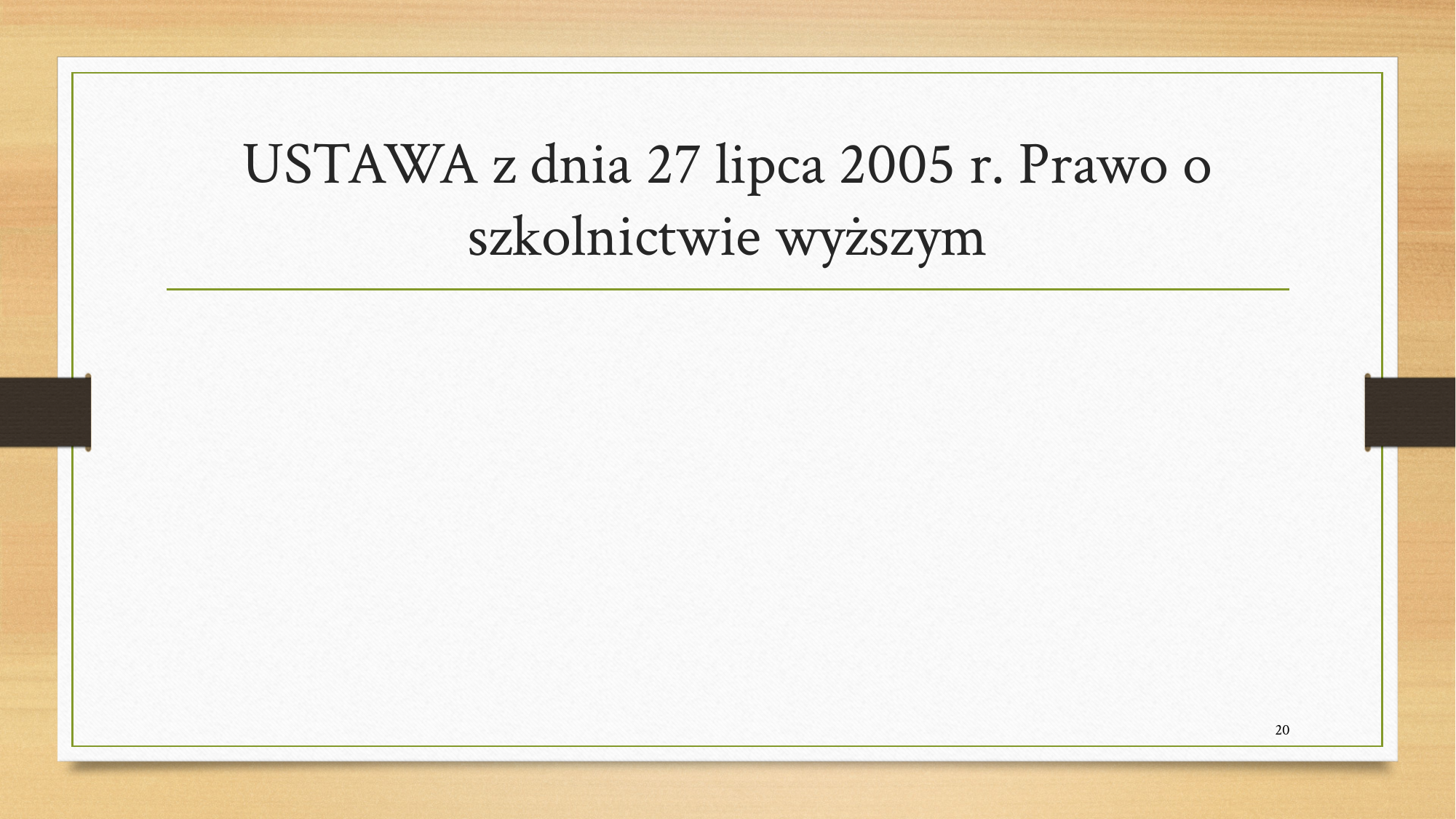

# USTAWA z dnia 27 lipca 2005 r. Prawo o szkolnictwie wyższym
20